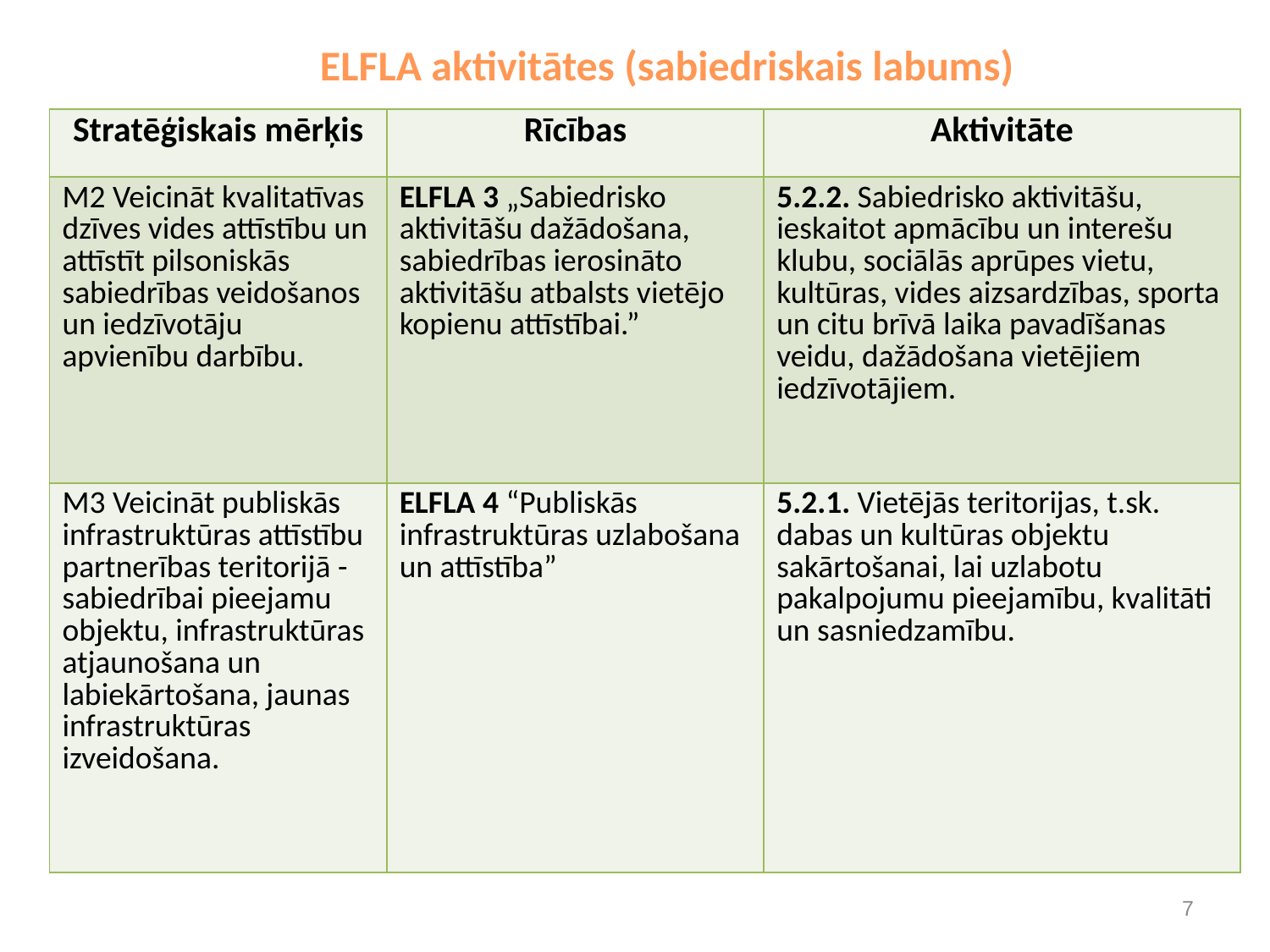

# ELFLA aktivitātes (sabiedriskais labums)
| Stratēģiskais mērķis | Rīcības | Aktivitāte |
| --- | --- | --- |
| M2 Veicināt kvalitatīvas dzīves vides attīstību un attīstīt pilsoniskās sabiedrības veidošanos un iedzīvotāju apvienību darbību. | ELFLA 3 „Sabiedrisko aktivitāšu dažādošana, sabiedrības ierosināto aktivitāšu atbalsts vietējo kopienu attīstībai.” | 5.2.2. Sabiedrisko aktivitāšu, ieskaitot apmācību un interešu klubu, sociālās aprūpes vietu, kultūras, vides aizsardzības, sporta un citu brīvā laika pavadīšanas veidu, dažādošana vietējiem iedzīvotājiem. |
| M3 Veicināt publiskās infrastruktūras attīstību partnerības teritorijā - sabiedrībai pieejamu objektu, infrastruktūras atjaunošana un labiekārtošana, jaunas infrastruktūras izveidošana. | ELFLA 4 “Publiskās infrastruktūras uzlabošana un attīstība” | 5.2.1. Vietējās teritorijas, t.sk. dabas un kultūras objektu sakārtošanai, lai uzlabotu pakalpojumu pieejamību, kvalitāti un sasniedzamību. |
7